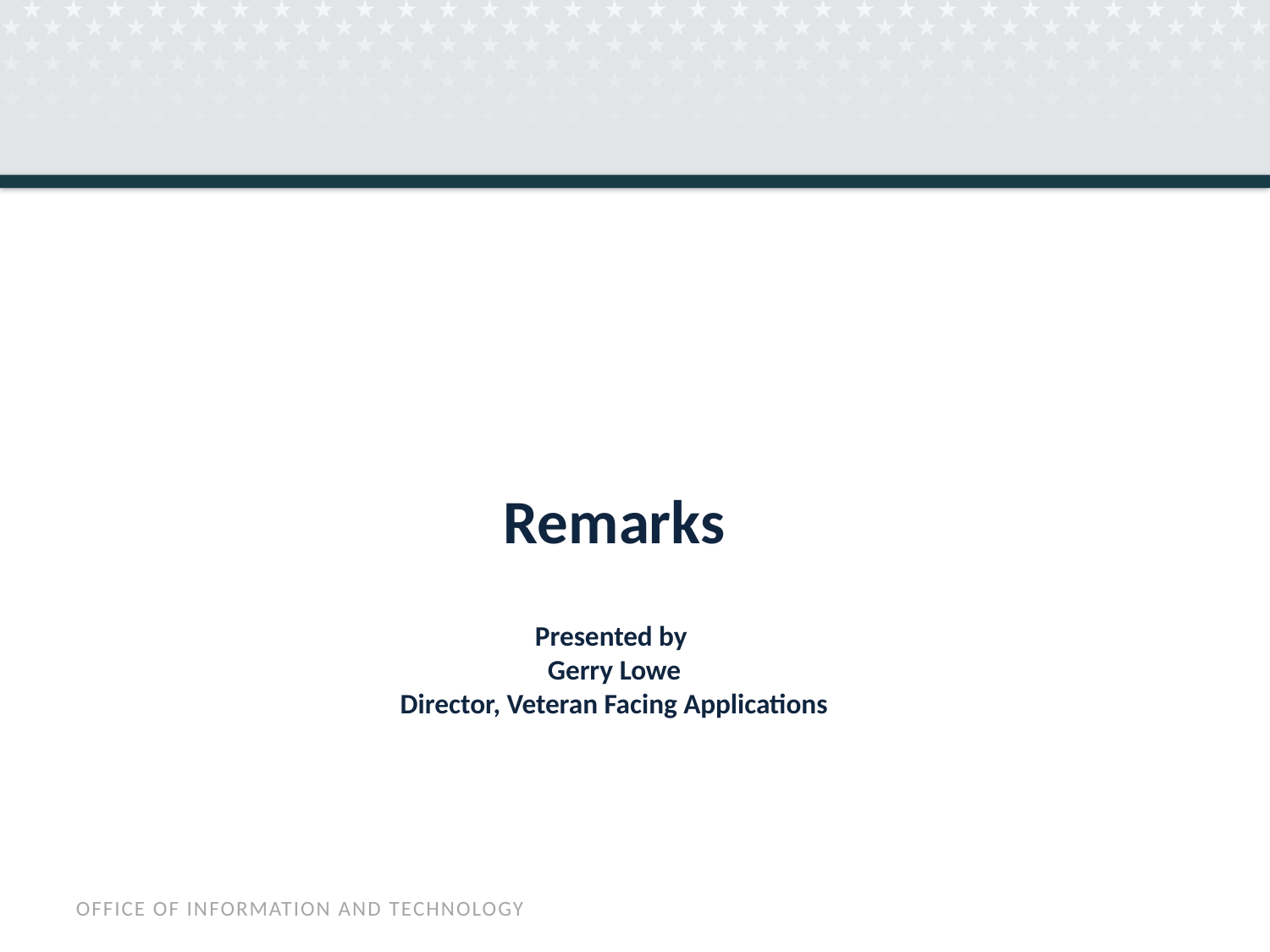

Remarks

# Presented by Gerry Lowe Director, Veteran Facing Applications